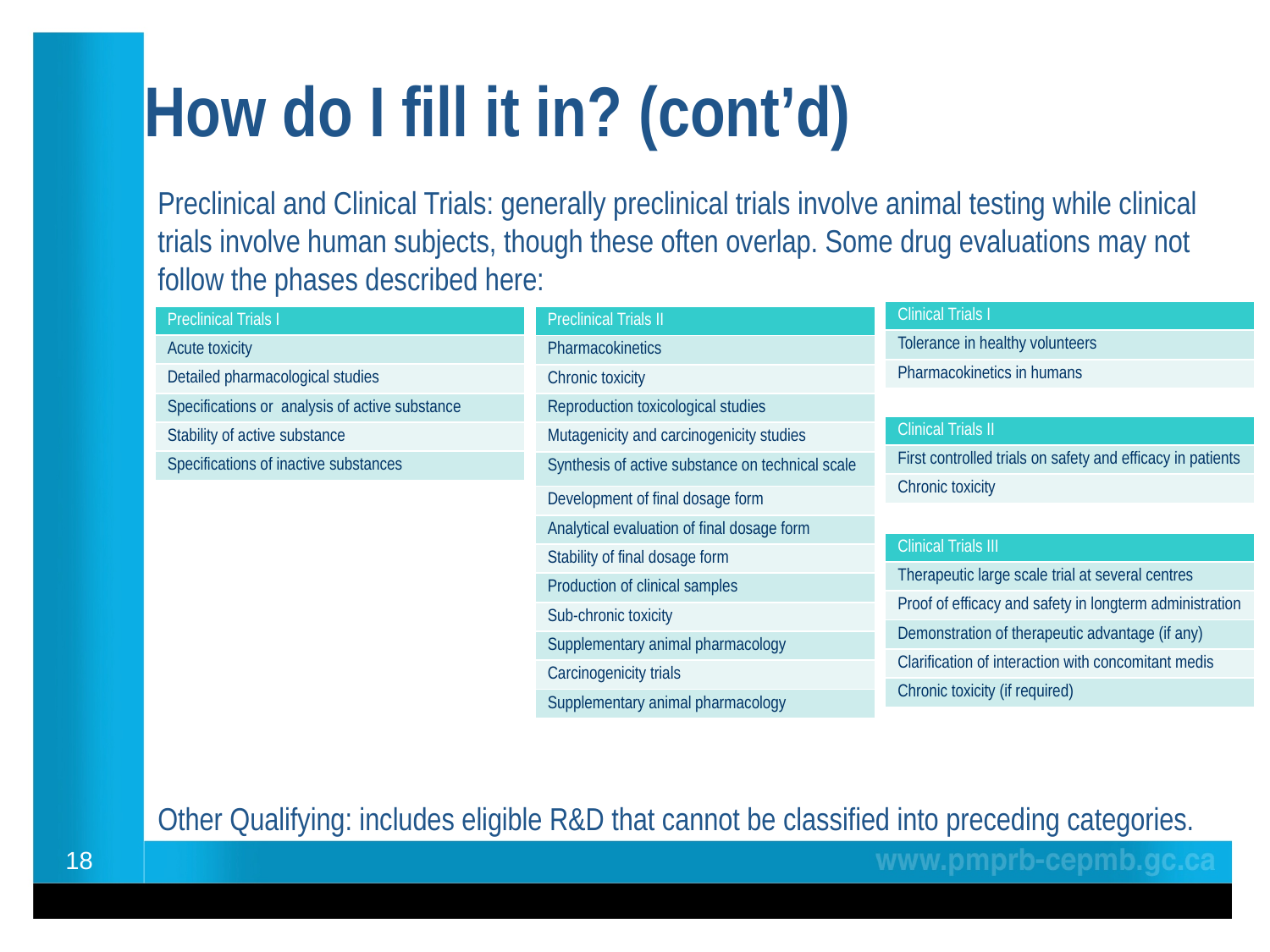

# How do I fill it in? (cont’d)
Preclinical and Clinical Trials: generally preclinical trials involve animal testing while clinical trials involve human subjects, though these often overlap. Some drug evaluations may not follow the phases described here:

| Clinical Trials I |
| --- |
| Tolerance in healthy volunteers |
| Pharmacokinetics in humans |
| Preclinical Trials I |
| --- |
| Acute toxicity |
| Detailed pharmacological studies |
| Specifications or analysis of active substance |
| Stability of active substance |
| Specifications of inactive substances |
| Preclinical Trials II |
| --- |
| Pharmacokinetics |
| Chronic toxicity |
| Reproduction toxicological studies |
| Mutagenicity and carcinogenicity studies |
| Synthesis of active substance on technical scale |
| Development of final dosage form |
| Analytical evaluation of final dosage form |
| Stability of final dosage form |
| Production of clinical samples |
| Sub-chronic toxicity |
| Supplementary animal pharmacology |
| Carcinogenicity trials |
| Supplementary animal pharmacology |
| Clinical Trials II |
| --- |
| First controlled trials on safety and efficacy in patients |
| Chronic toxicity |
| Clinical Trials III |
| --- |
| Therapeutic large scale trial at several centres |
| Proof of efficacy and safety in longterm administration |
| Demonstration of therapeutic advantage (if any) |
| Clarification of interaction with concomitant medis |
| Chronic toxicity (if required) |
Other Qualifying: includes eligible R&D that cannot be classified into preceding categories.
18